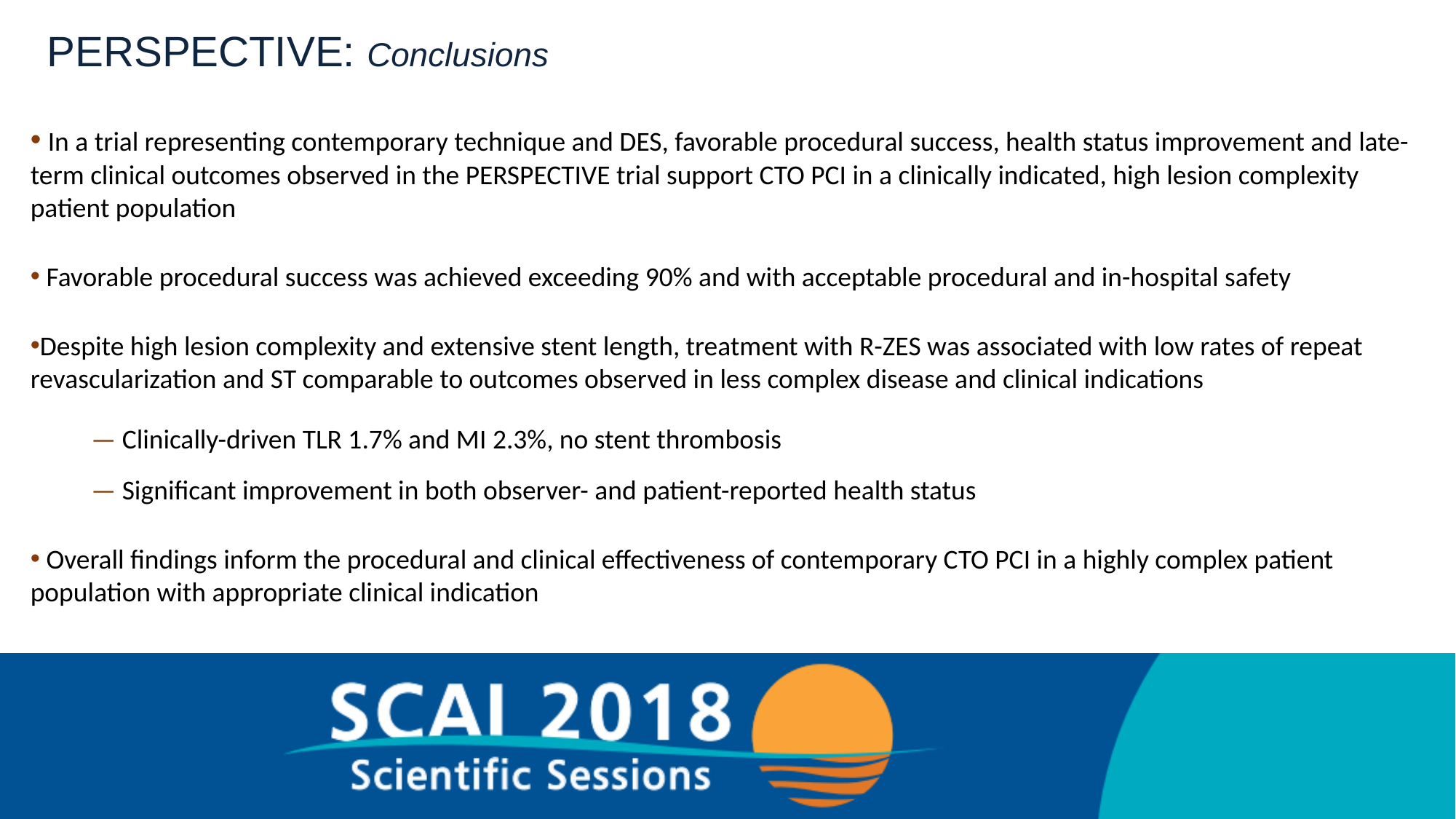

PERSPECTIVE: Conclusions

 In a trial representing contemporary technique and DES, favorable procedural success, health status improvement and late-term clinical outcomes observed in the PERSPECTIVE trial support CTO PCI in a clinically indicated, high lesion complexity patient population
 Favorable procedural success was achieved exceeding 90% and with acceptable procedural and in-hospital safety
Despite high lesion complexity and extensive stent length, treatment with R-ZES was associated with low rates of repeat revascularization and ST comparable to outcomes observed in less complex disease and clinical indications
 — Clinically-driven TLR 1.7% and MI 2.3%, no stent thrombosis
 — Significant improvement in both observer- and patient-reported health status
 Overall findings inform the procedural and clinical effectiveness of contemporary CTO PCI in a highly complex patient population with appropriate clinical indication